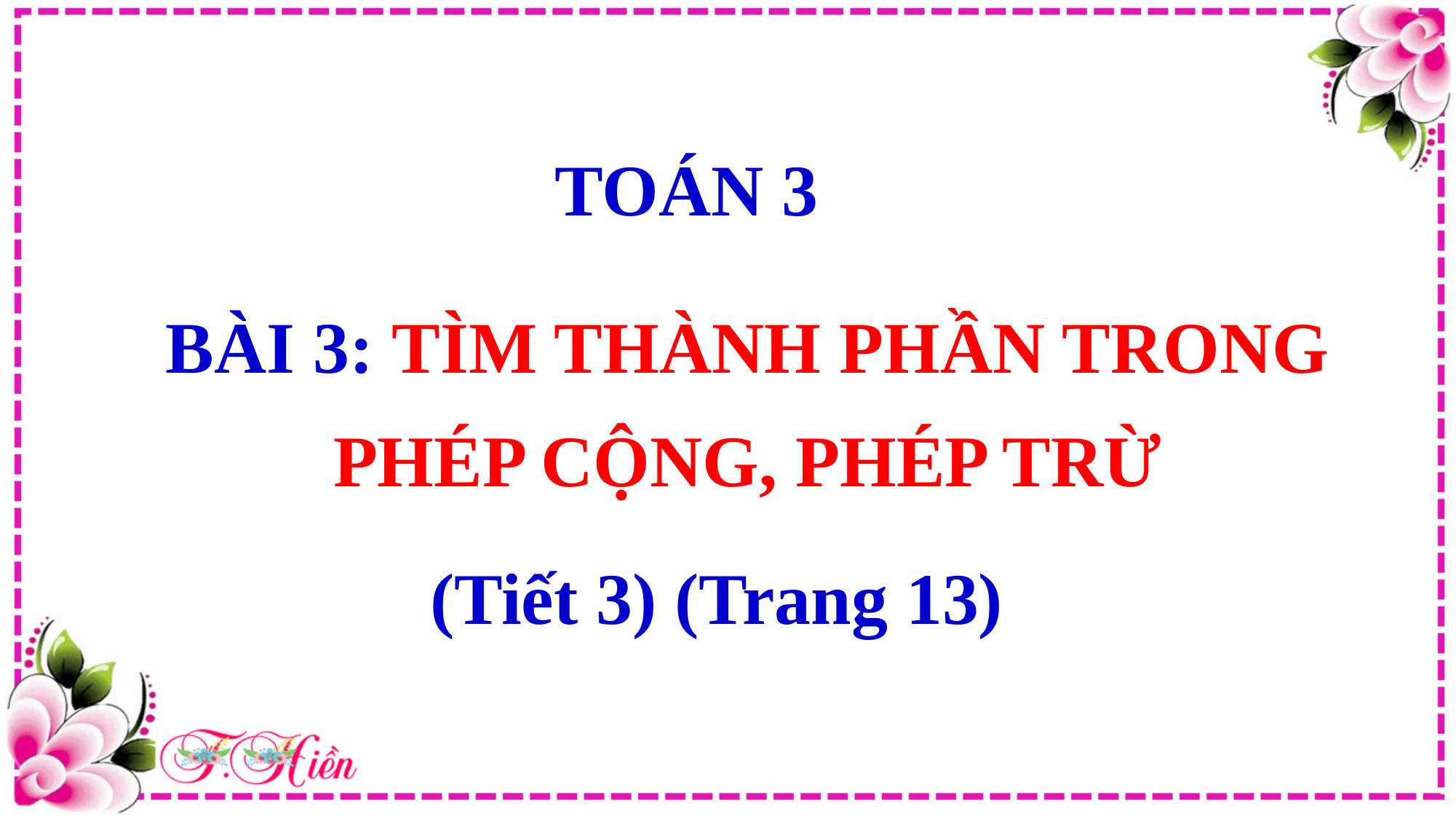

TOÁN 3
BÀI 3: TÌM THÀNH PHẦN TRONG PHÉP CỘNG, PHÉP TRỪ
(Tiết 3) (Trang 13)